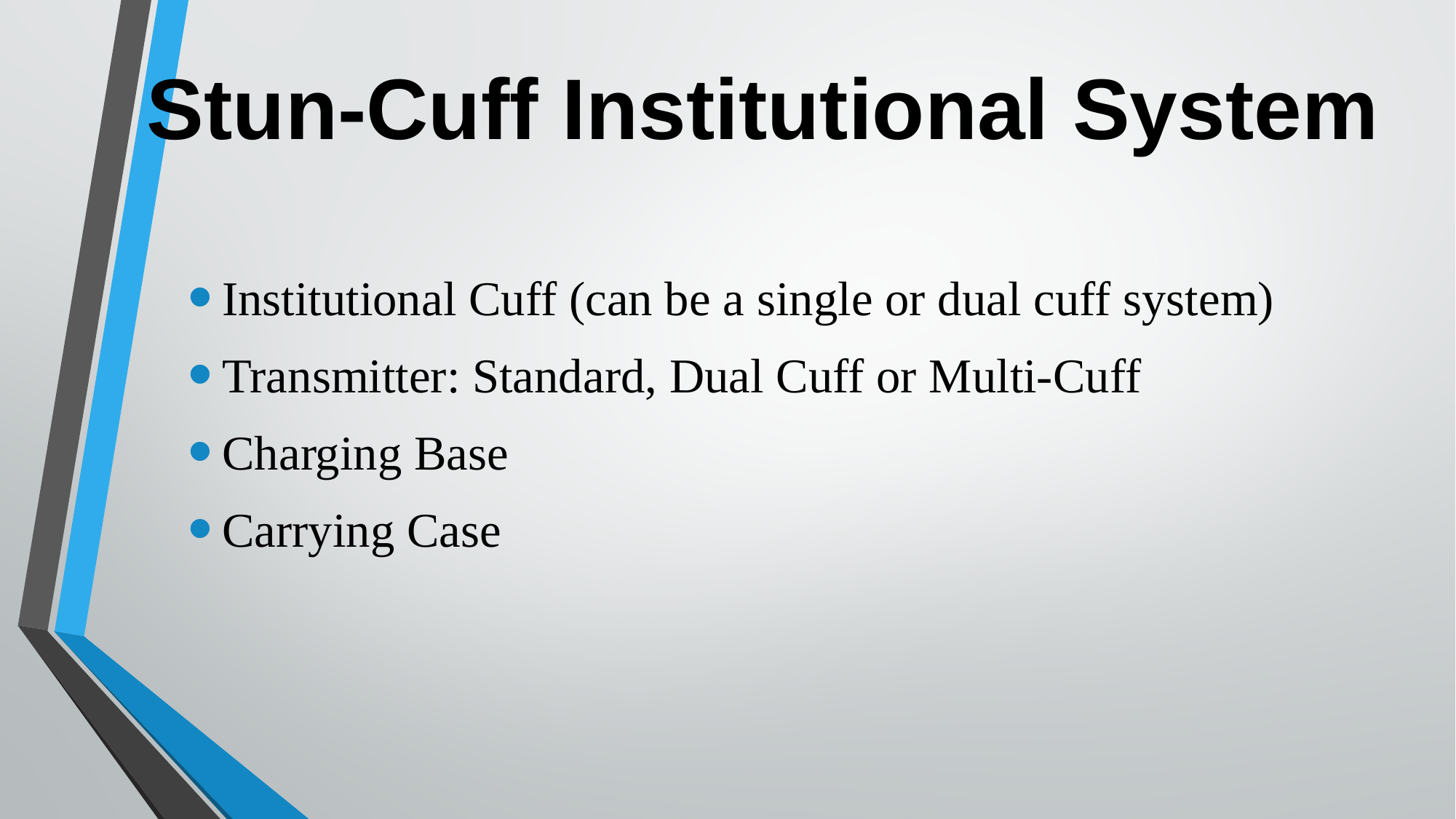

# Stun-Cuff Institutional System
Institutional Cuff (can be a single or dual cuff system)
Transmitter: Standard, Dual Cuff or Multi-Cuff
Charging Base
Carrying Case